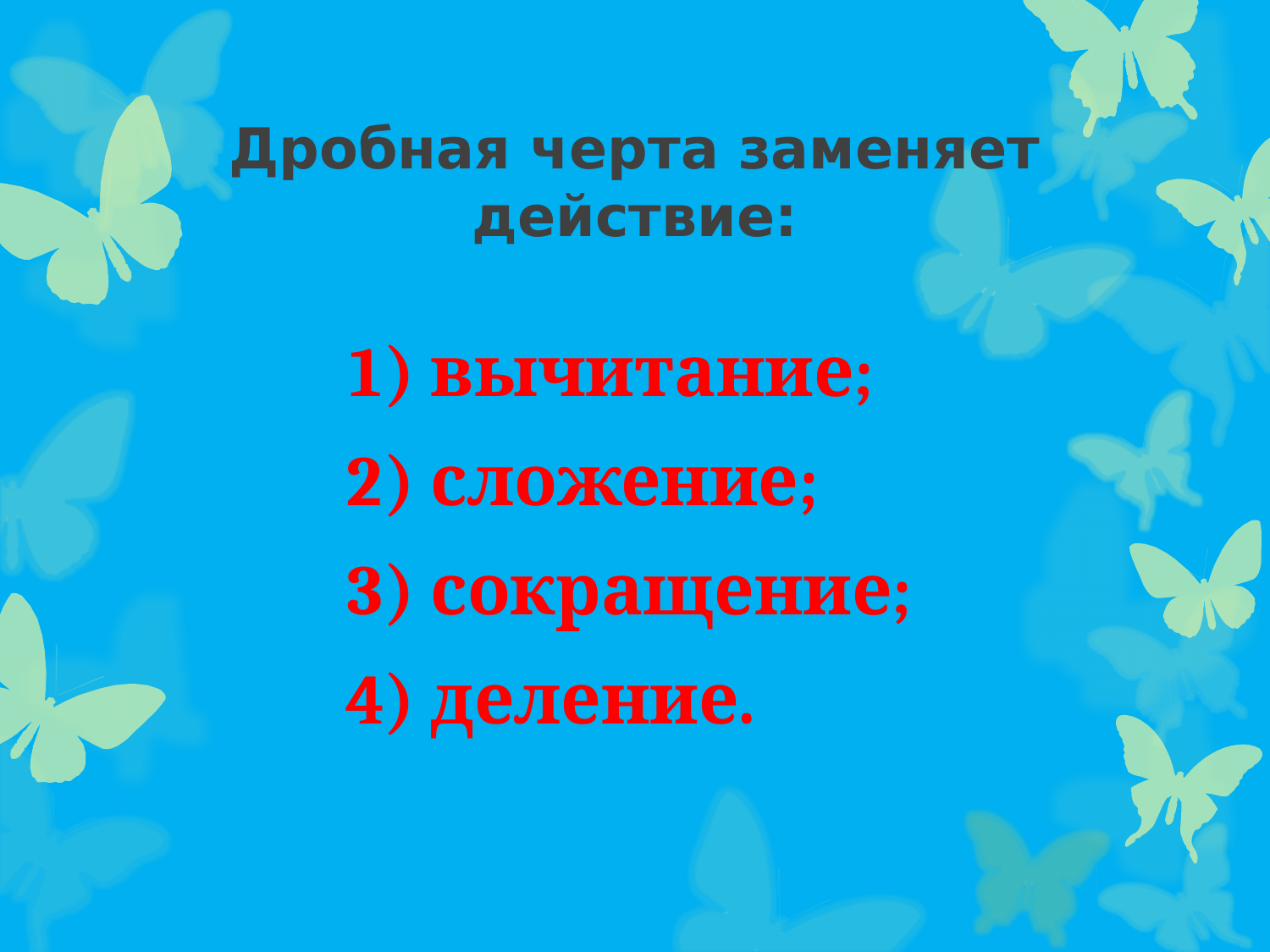

# Дробная черта заменяет действие:

1) вычитание;
2) сложение;
3) сокращение;
4) деление.